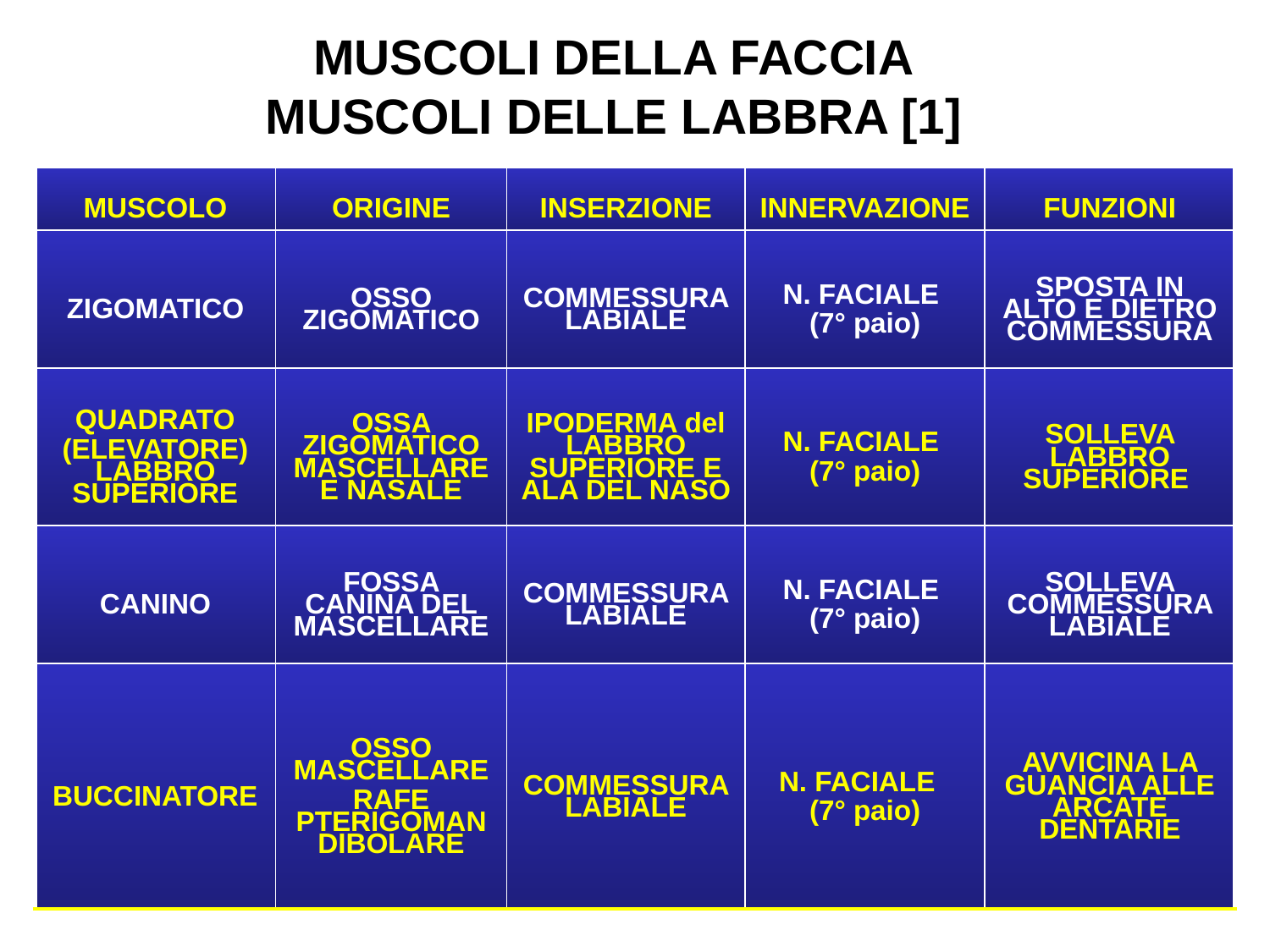

MUSCOLI DELLA FACCIA
MUSCOLI DELLE LABBRA [1]
| MUSCOLO | ORIGINE | INSERZIONE | INNERVAZIONE | FUNZIONI |
| --- | --- | --- | --- | --- |
| ZIGOMATICO | OSSO ZIGOMATICO | COMMESSURA LABIALE | N. FACIALE (7° paio) | SPOSTA IN ALTO E DIETRO COMMESSURA |
| QUADRATO (ELEVATORE) LABBRO SUPERIORE | OSSA ZIGOMATICO MASCELLARE E NASALE | IPODERMA del LABBRO SUPERIORE E ALA DEL NASO | N. FACIALE (7° paio) | SOLLEVA LABBRO SUPERIORE |
| CANINO | FOSSA CANINA DEL MASCELLARE | COMMESSURA LABIALE | N. FACIALE (7° paio) | SOLLEVA COMMESSURA LABIALE |
| BUCCINATORE | OSSO MASCELLARE RAFE PTERIGOMANDIBOLARE | COMMESSURA LABIALE | N. FACIALE (7° paio) | AVVICINA LA GUANCIA ALLE ARCATE DENTARIE |